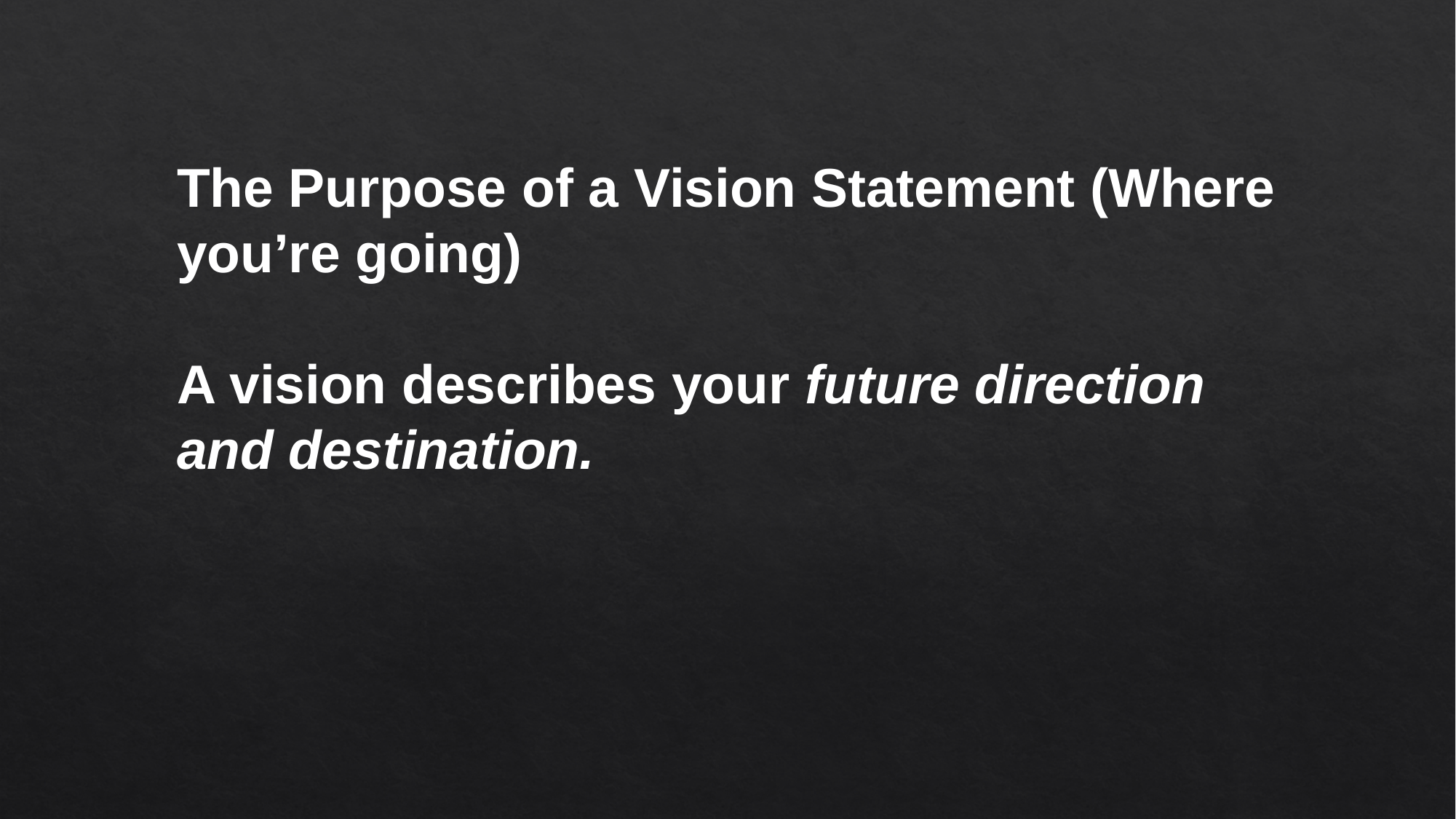

The Purpose of a Vision Statement (Where you’re going)

A vision describes your future direction and destination.